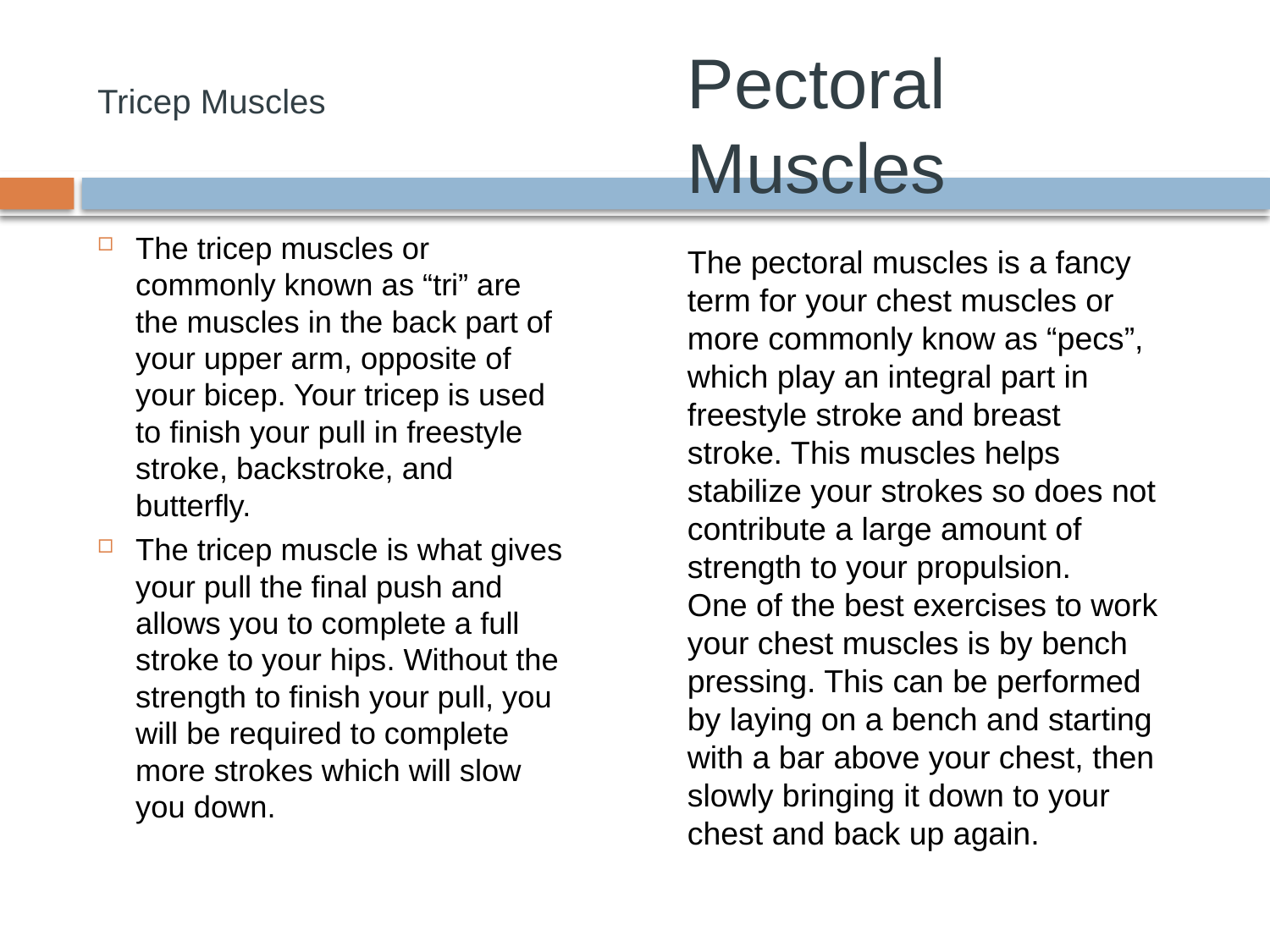

# Tricep Muscles
Pectoral Muscles

The tricep muscles or commonly known as “tri” are the muscles in the back part of your upper arm, opposite of your bicep. Your tricep is used to finish your pull in freestyle stroke, backstroke, and butterfly.
The tricep muscle is what gives your pull the final push and allows you to complete a full stroke to your hips. Without the strength to finish your pull, you will be required to complete more strokes which will slow you down.

The pectoral muscles is a fancy term for your chest muscles or more commonly know as “pecs”, which play an integral part in freestyle stroke and breast stroke. This muscles helps stabilize your strokes so does not contribute a large amount of strength to your propulsion.
One of the best exercises to work your chest muscles is by bench pressing. This can be performed by laying on a bench and starting with a bar above your chest, then slowly bringing it down to your chest and back up again.